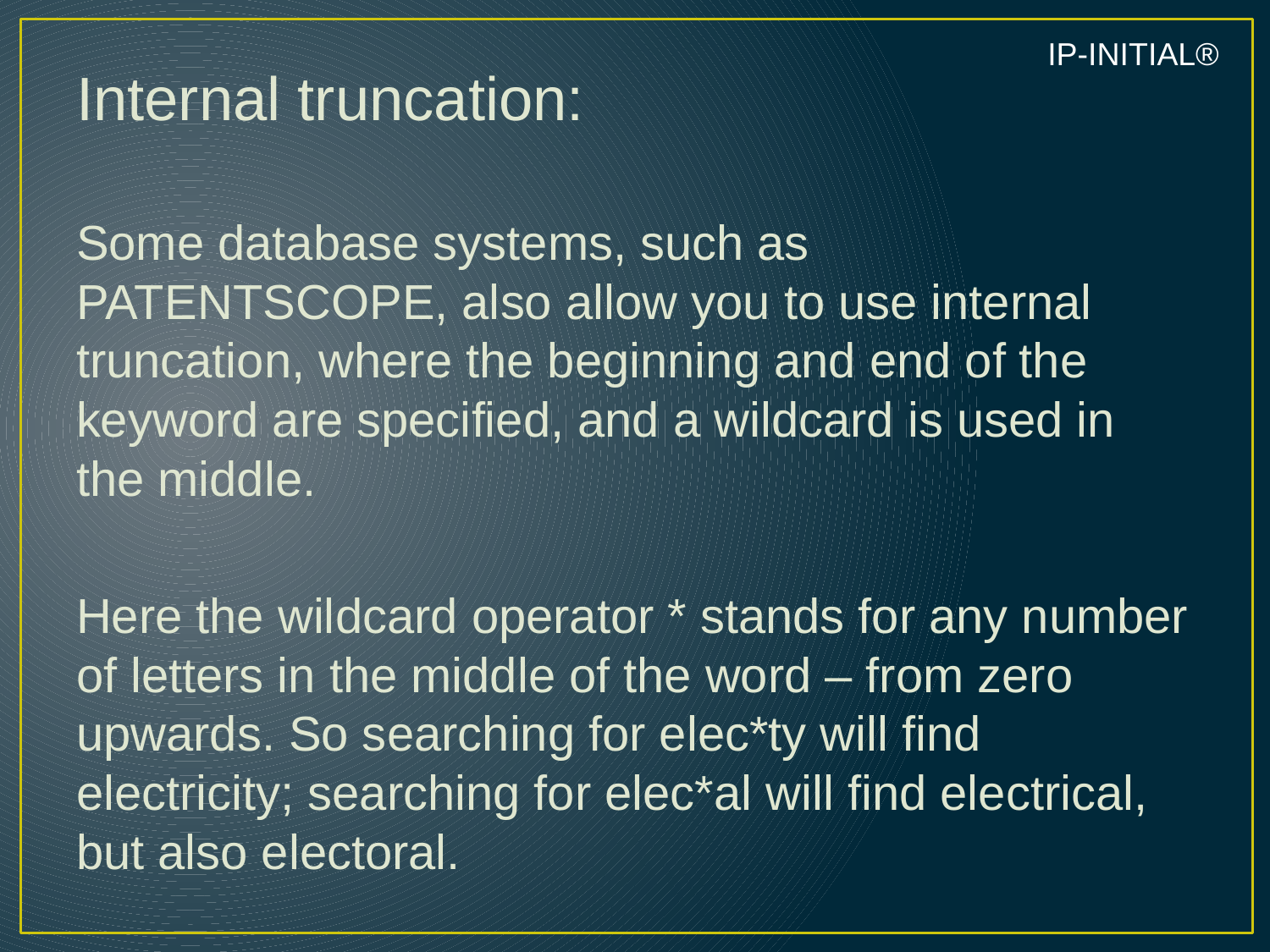

IP-INITIAL®
Internal truncation:

Some database systems, such as PATENTSCOPE, also allow you to use internal truncation, where the beginning and end of the keyword are specified, and a wildcard is used in the middle.

Here the wildcard operator * stands for any number of letters in the middle of the word – from zero upwards. So searching for elec*ty will find electricity; searching for elec*al will find electrical, but also electoral.